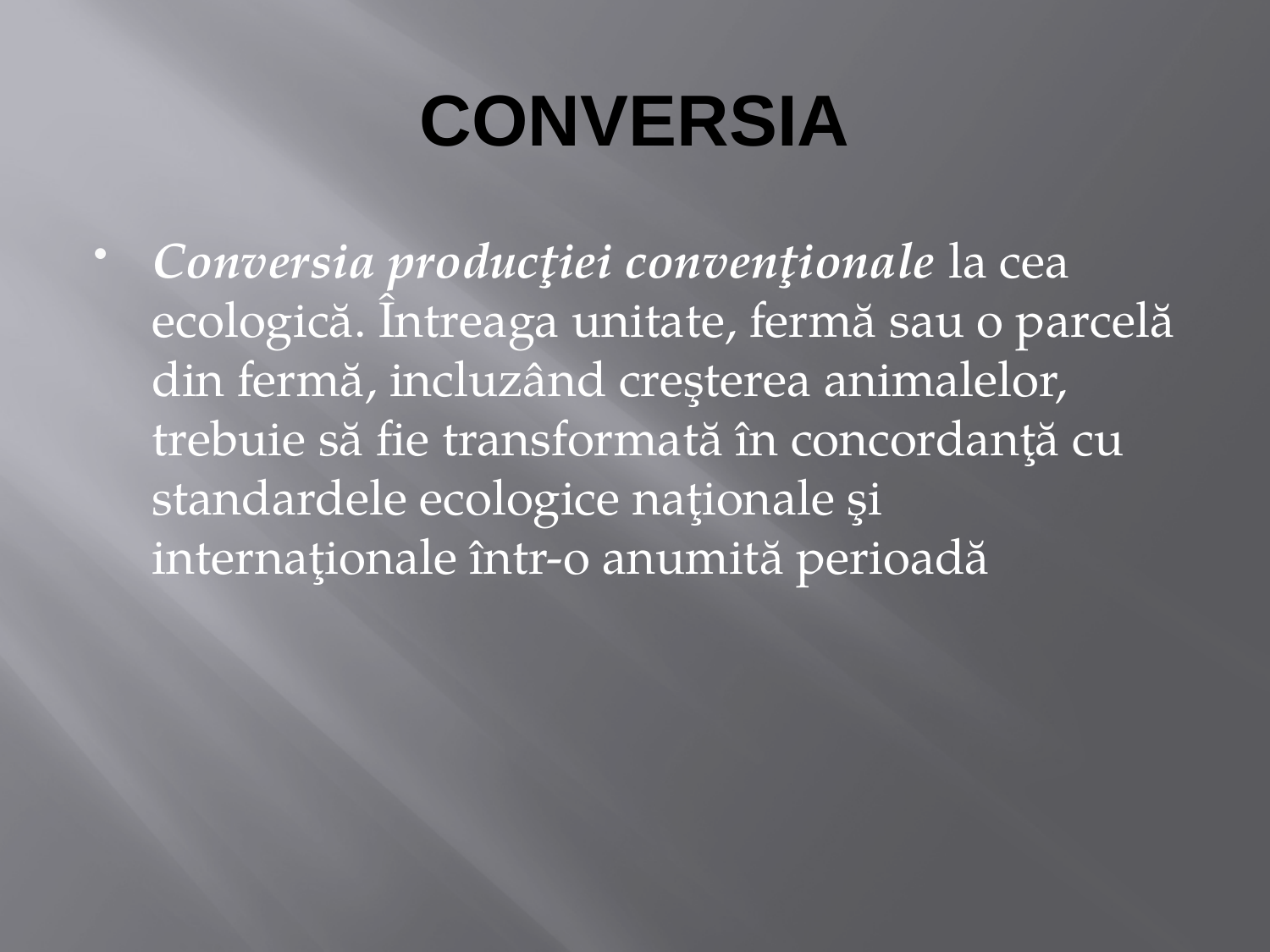

# CONVERSIA
Conversia producţiei convenţionale la cea ecologică. Întreaga unitate, fermă sau o parcelă din fermă, incluzând creşterea animalelor, trebuie să fie transformată în concordanţă cu standardele ecologice naţionale şi internaţionale într-o anumită perioadă